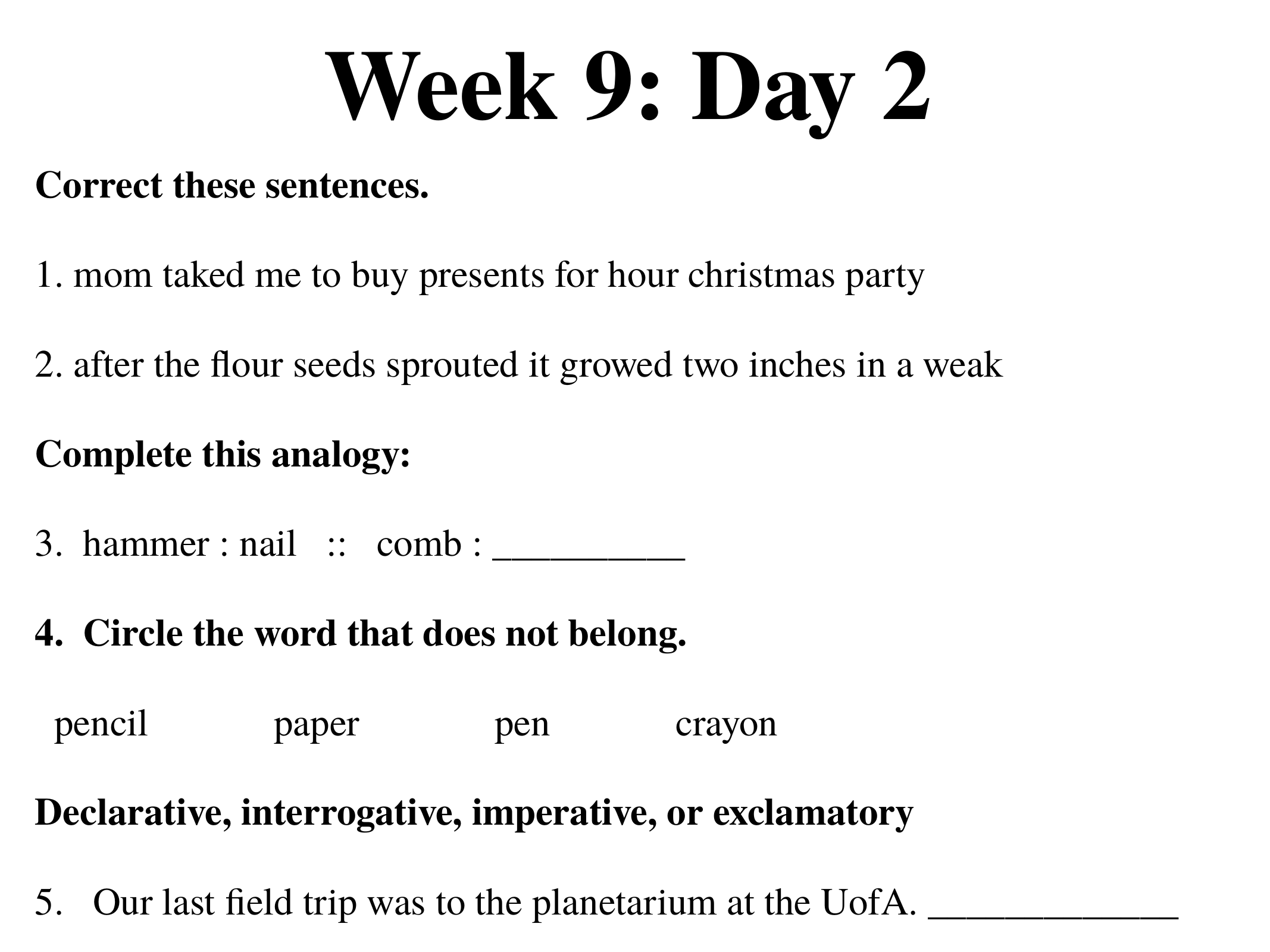

# Week 9: Day 2
Correct these sentences.
1. mom taked me to buy presents for hour christmas party
2. after the flour seeds sprouted it growed two inches in a weak
Complete this analogy:
3.  hammer : nail   ::   comb : __________
4.  Circle the word that does not belong.
  pencil             paper              pen             crayon
Declarative, interrogative, imperative, or exclamatory
5.   Our last field trip was to the planetarium at the UofA. _____________